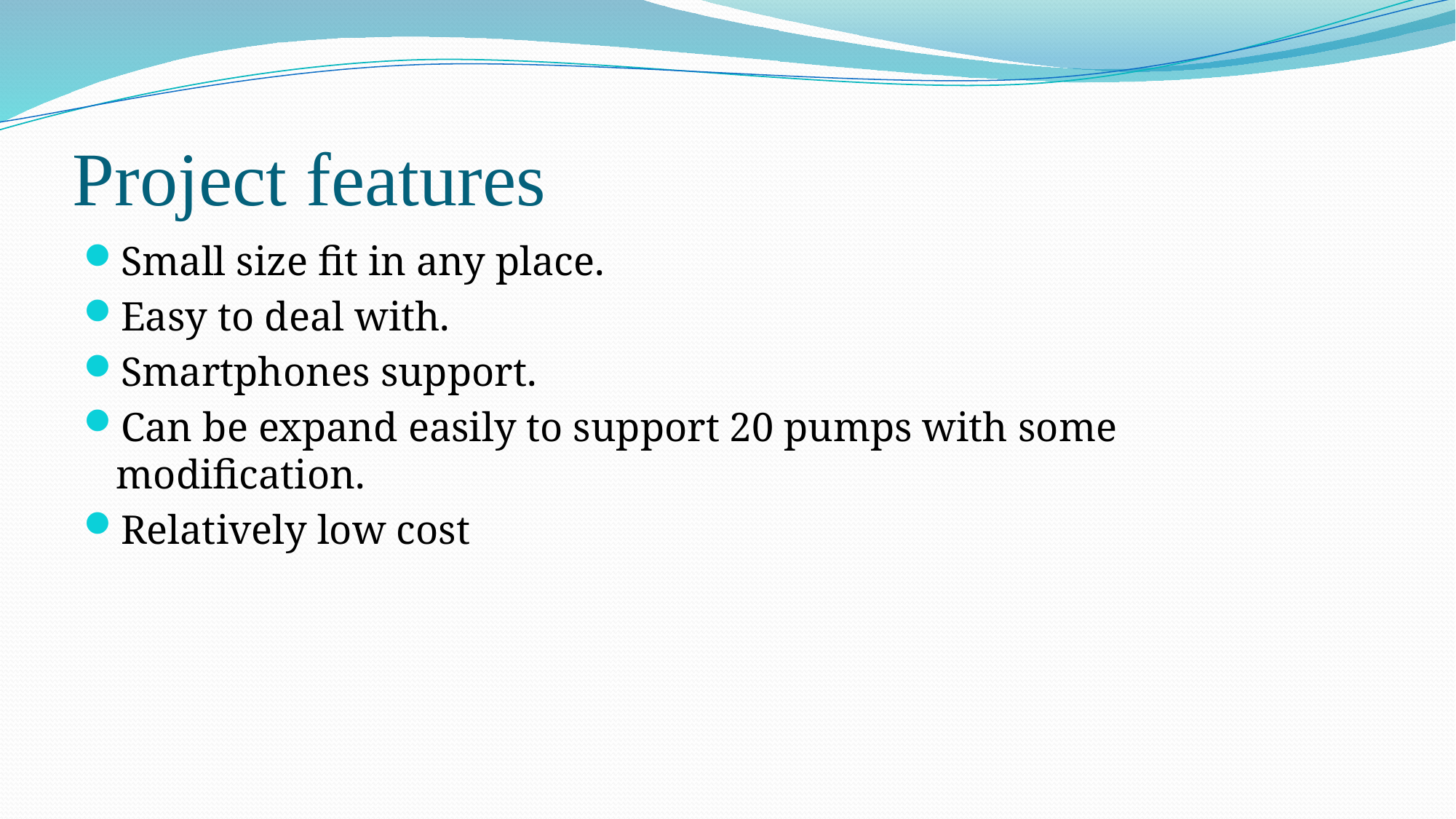

# Project features
Small size fit in any place.
Easy to deal with.
Smartphones support.
Can be expand easily to support 20 pumps with some modification.
Relatively low cost